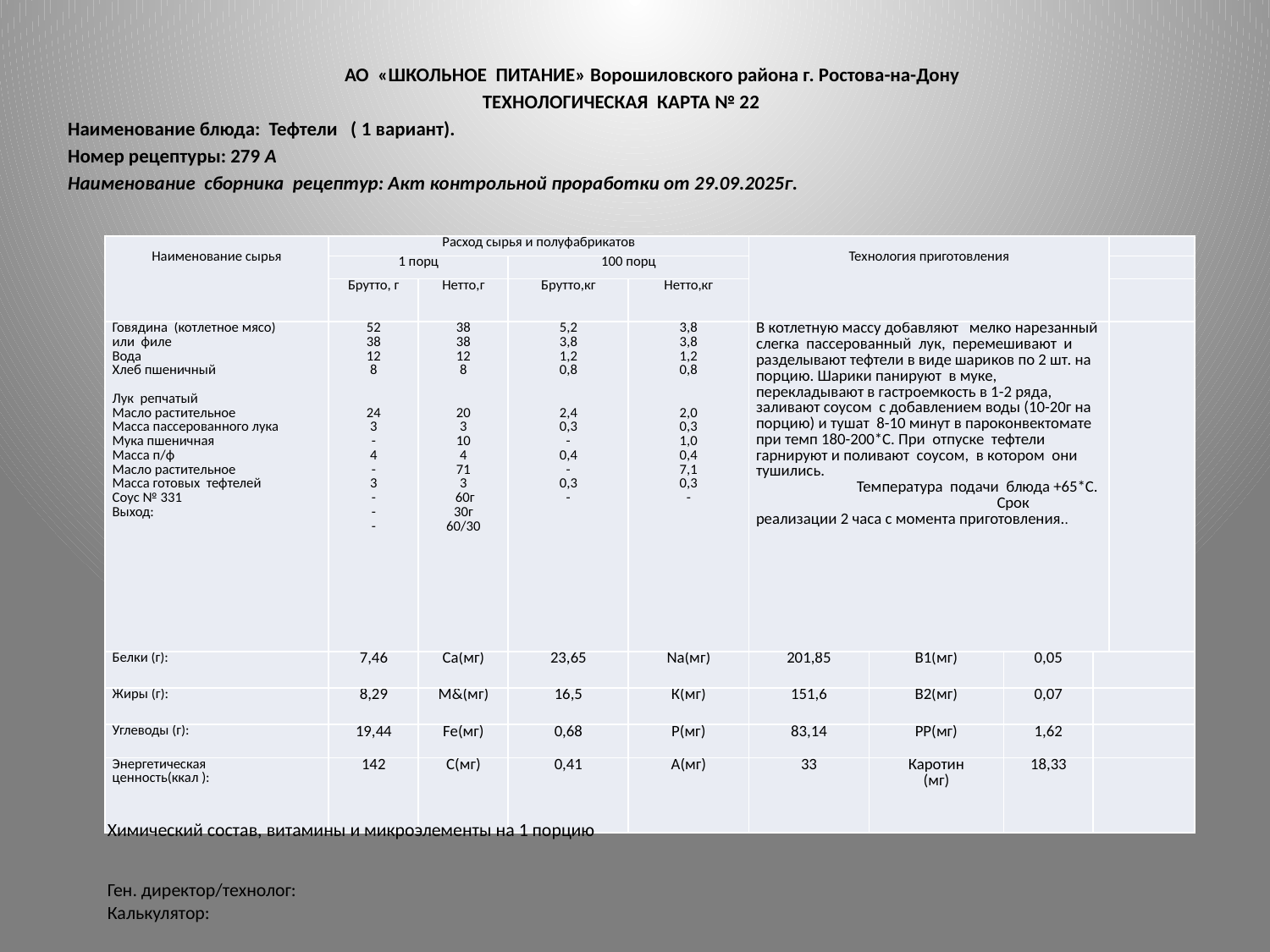

АО  «ШКОЛЬНОЕ  ПИТАНИЕ» Ворошиловского района г. Ростова-на-Дону
ТЕХНОЛОГИЧЕСКАЯ  КАРТА № 22
Наименование блюда:  Тефтели   ( 1 вариант).
Номер рецептуры: 279 А
Наименование  сборника  рецептур: Акт контрольной проработки от 29.09.2025г.

| Наименование сырья | Расход сырья и полуфабрикатов |  |  |  | Технология приготовления |  |  |  |  |
| --- | --- | --- | --- | --- | --- | --- | --- | --- | --- |
|  | 1 порц |  | 100 порц |  |  |  |  |  |  |
|  | Брутто, г | Нетто,г | Брутто,кг | Нетто,кг |  |  |  |  |  |
| Говядина (котлетное мясо) или филе Вода Хлеб пшеничный   Лук репчатый Масло растительное Масса пассерованного лука Мука пшеничная Масса п/ф Масло растительное Масса готовых тефтелей Соус № 331 Выход: | 52 38 12 8     24 3 - 4 - 3 - - - | 38 38 12 8     20 3 10 4 71 3  60г 30г 60/30 | 5,2 3,8 1,2 0,8     2,4 0,3 - 0,4 - 0,3 - | 3,8 3,8 1,2 0,8     2,0 0,3 1,0 0,4 7,1 0,3 - | В котлетную массу добавляют мелко нарезанный слегка пассерованный лук, перемешивают и разделывают тефтели в виде шариков по 2 шт. на порцию. Шарики панируют в муке, перекладывают в гастроемкость в 1-2 ряда, заливают соусом с добавлением воды (10-20г на порцию) и тушат 8-10 минут в пароконвектомате при темп 180-200\*С. При отпуске тефтели гарнируют и поливают соусом, в котором они тушились. Температура подачи блюда +65\*С. Срок реализации 2 часа с момента приготовления.. |  |  |  |  |
| Белки (г): | 7,46 | Са(мг) | 23,65 | Nа(мг) | 201,85 | В1(мг) | 0,05 |  |  |
| Жиры (г): | 8,29 | М&(мг) | 16,5 | К(мг) | 151,6 | В2(мг) | 0,07 |  |  |
| Углеводы (г): | 19,44 | Fе(мг) | 0,68 | Р(мг) | 83,14 | РР(мг) | 1,62 |  |  |
| Энергетическая ценность(ккал ): | 142 | С(мг) | 0,41 | А(мг) | 33 | Каротин (мг) | 18,33 |  |  |

Химический состав, витамины и микроэлементы на 1 порцию

Ген. директор/технолог:
Калькулятор: